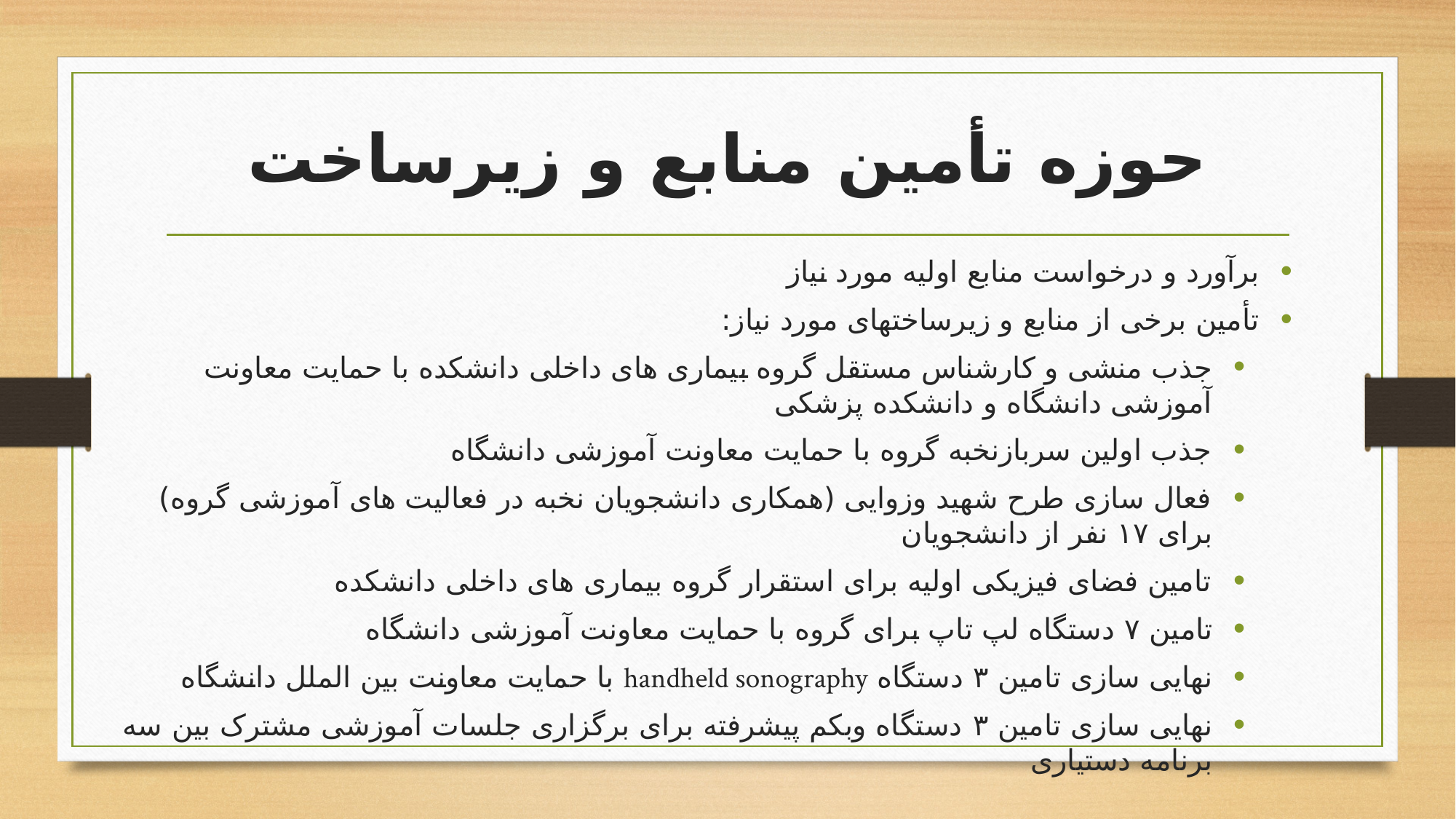

# حوزه تأمین منابع و زیرساخت
برآورد و درخواست منابع اولیه مورد نیاز
تأمین برخی از منابع و زیرساخت­های مورد نیاز:
جذب منشی و کارشناس مستقل گروه بیماری های داخلی دانشکده با حمایت معاونت آموزشی دانشگاه و دانشکده پزشکی
جذب اولین سربازنخبه گروه با حمایت معاونت آموزشی دانشگاه
فعال سازی طرح شهید وزوایی (همکاری دانشجویان نخبه در فعالیت های آموزشی گروه) برای ۱۷ نفر از دانشجویان
تامین فضای فیزیکی اولیه برای استقرار گروه بیماری های داخلی دانشکده
تامین ۷ دستگاه لپ تاپ برای گروه با حمایت معاونت آموزشی دانشگاه
نهایی سازی تامین ۳ دستگاه ‌handheld sonography با حمایت معاونت بین الملل دانشگاه
نهایی سازی تامین ۳ دستگاه وبکم پیشرفته برای برگزاری جلسات آموزشی مشترک بین سه برنامه دستیاری